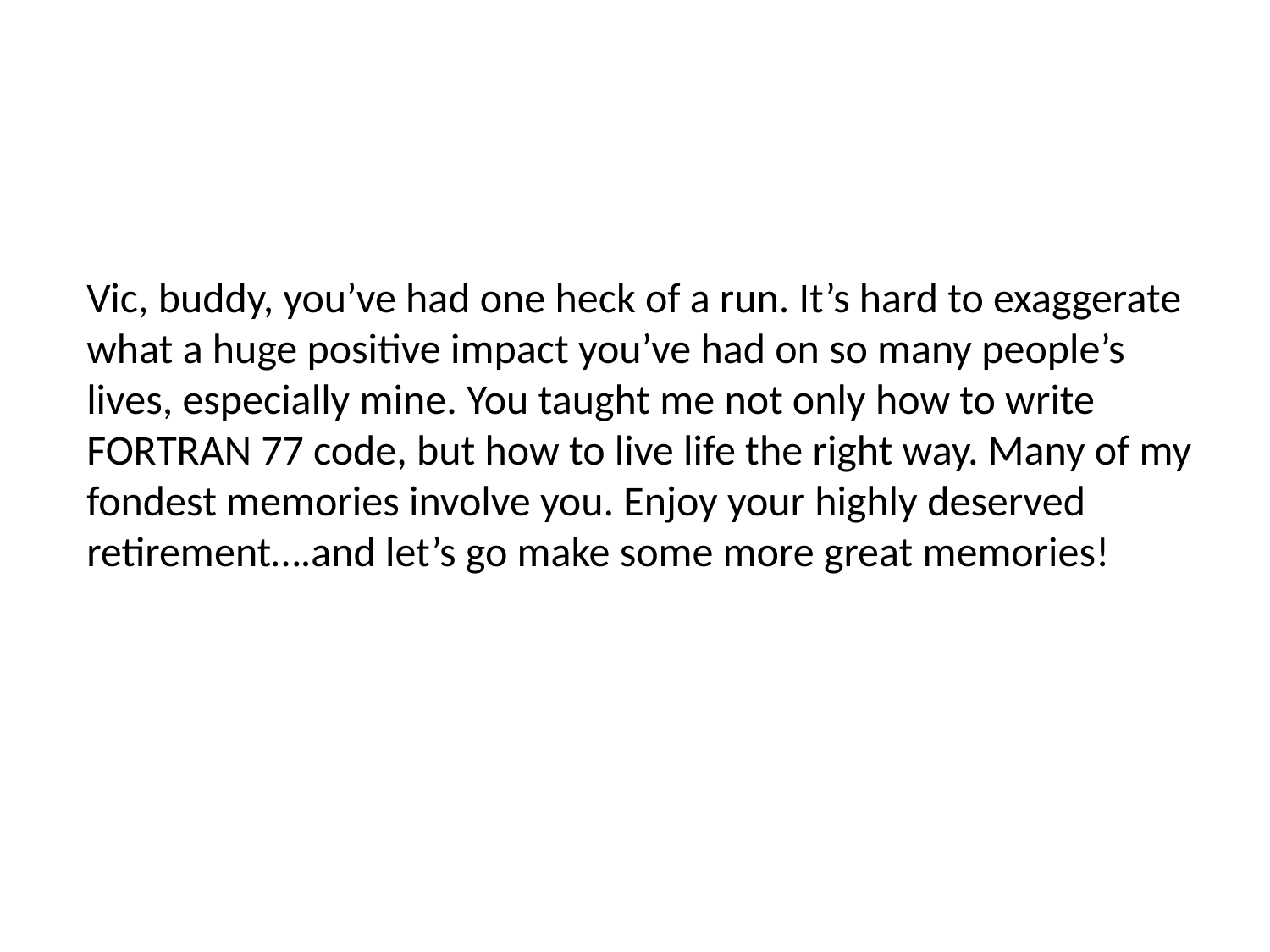

Vic, buddy, you’ve had one heck of a run. It’s hard to exaggerate what a huge positive impact you’ve had on so many people’s lives, especially mine. You taught me not only how to write FORTRAN 77 code, but how to live life the right way. Many of my fondest memories involve you. Enjoy your highly deserved retirement….and let’s go make some more great memories!